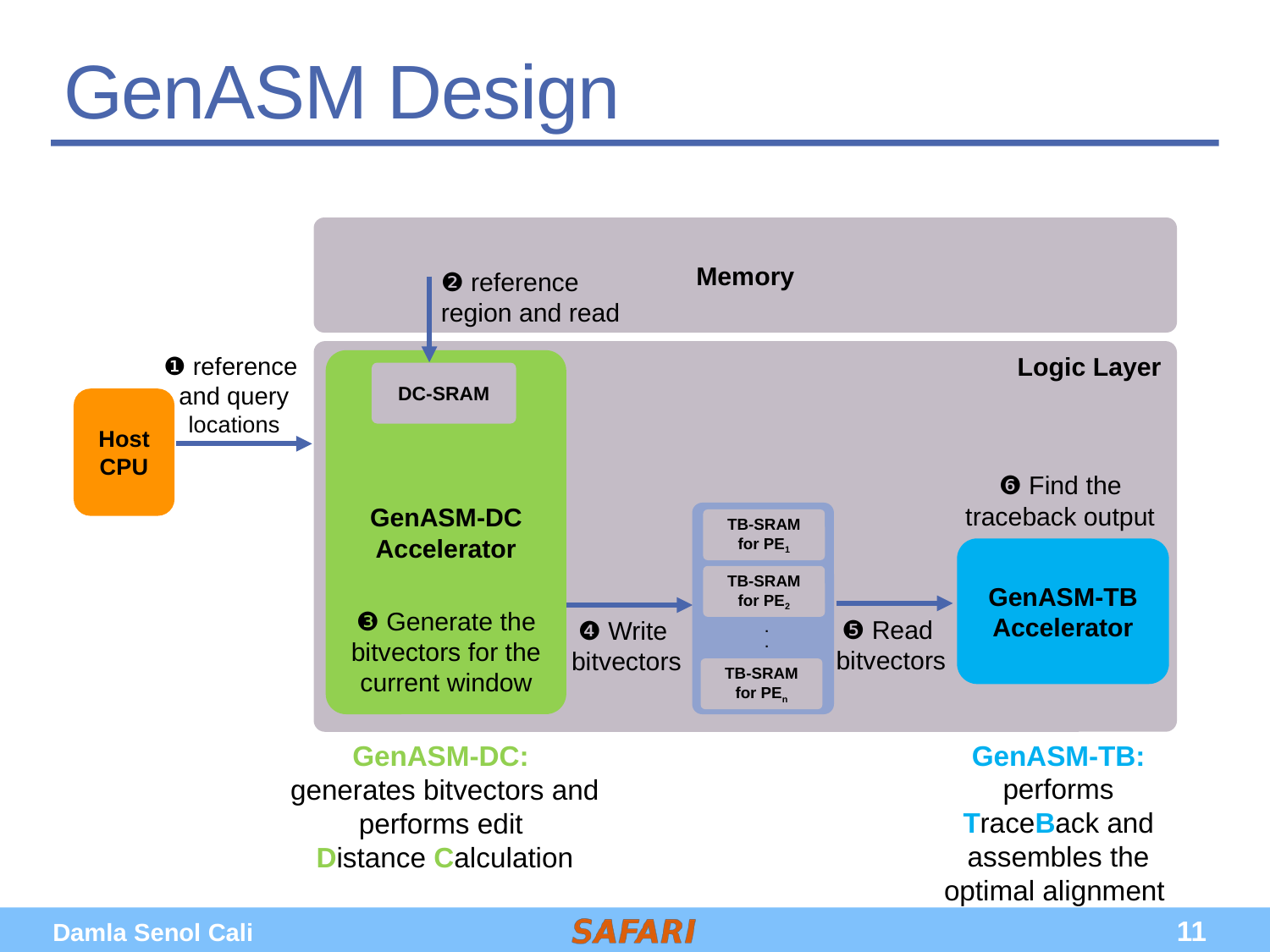

# GenASM Design
Memory
❷ reference
region and read
Logic Layer
GenASM-DC
Accelerator
DC-SRAM
❶ reference
and query
locations
Host CPU
❻ Find the traceback output

TB-SRAM for PE1
GenASM-TB
Accelerator
TB-SRAM for PE2
❸ Generate the bitvectors for the current window
❺ Read
bitvectors
❹ Write
bitvectors
.
.

TB-SRAM for PEn
GenASM-TB: performs TraceBack and assembles the optimal alignment
GenASM-DC:
generates bitvectors and performs edit
Distance Calculation
11